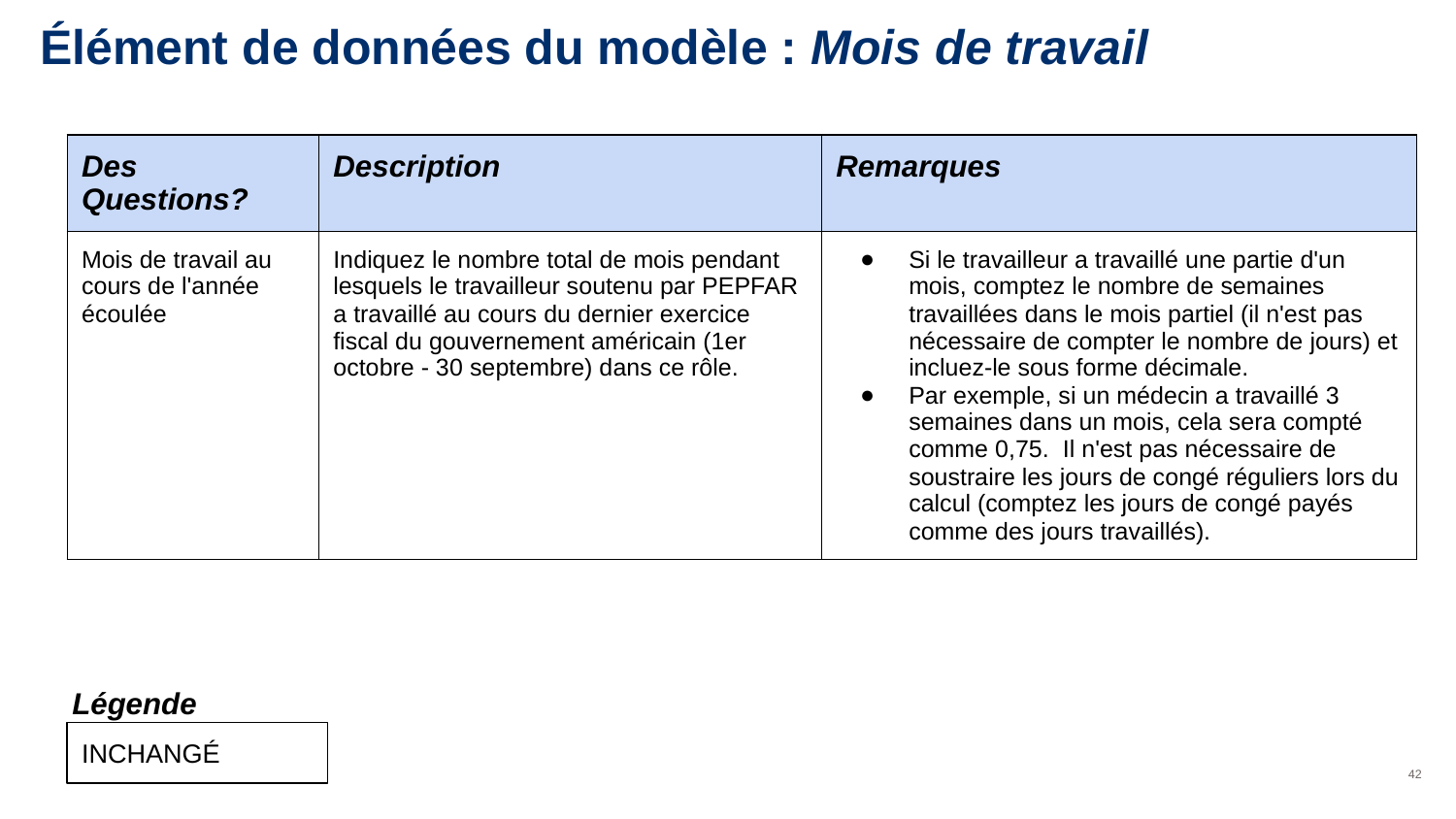

# Élément de données du modèle : Mois de travail
| Des Questions? | Description | Remarques |
| --- | --- | --- |
| Mois de travail au cours de l'année écoulée | Indiquez le nombre total de mois pendant lesquels le travailleur soutenu par PEPFAR a travaillé au cours du dernier exercice fiscal du gouvernement américain (1er octobre - 30 septembre) dans ce rôle. | Si le travailleur a travaillé une partie d'un mois, comptez le nombre de semaines travaillées dans le mois partiel (il n'est pas nécessaire de compter le nombre de jours) et incluez-le sous forme décimale. Par exemple, si un médecin a travaillé 3 semaines dans un mois, cela sera compté comme 0,75. Il n'est pas nécessaire de soustraire les jours de congé réguliers lors du calcul (comptez les jours de congé payés comme des jours travaillés). |
Légende
INCHANGÉ
42